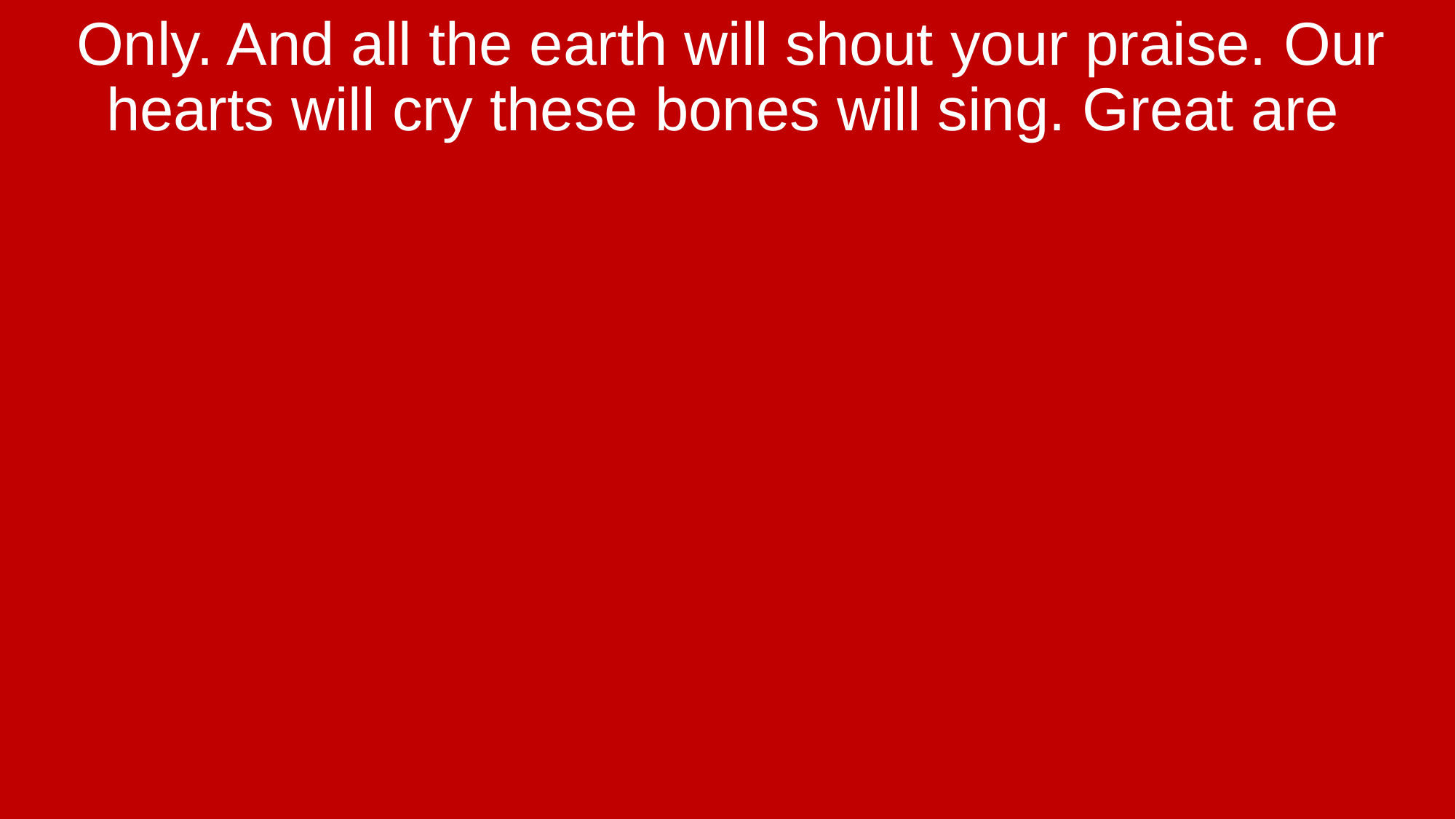

Only. And all the earth will shout your praise. Our hearts will cry these bones will sing. Great are